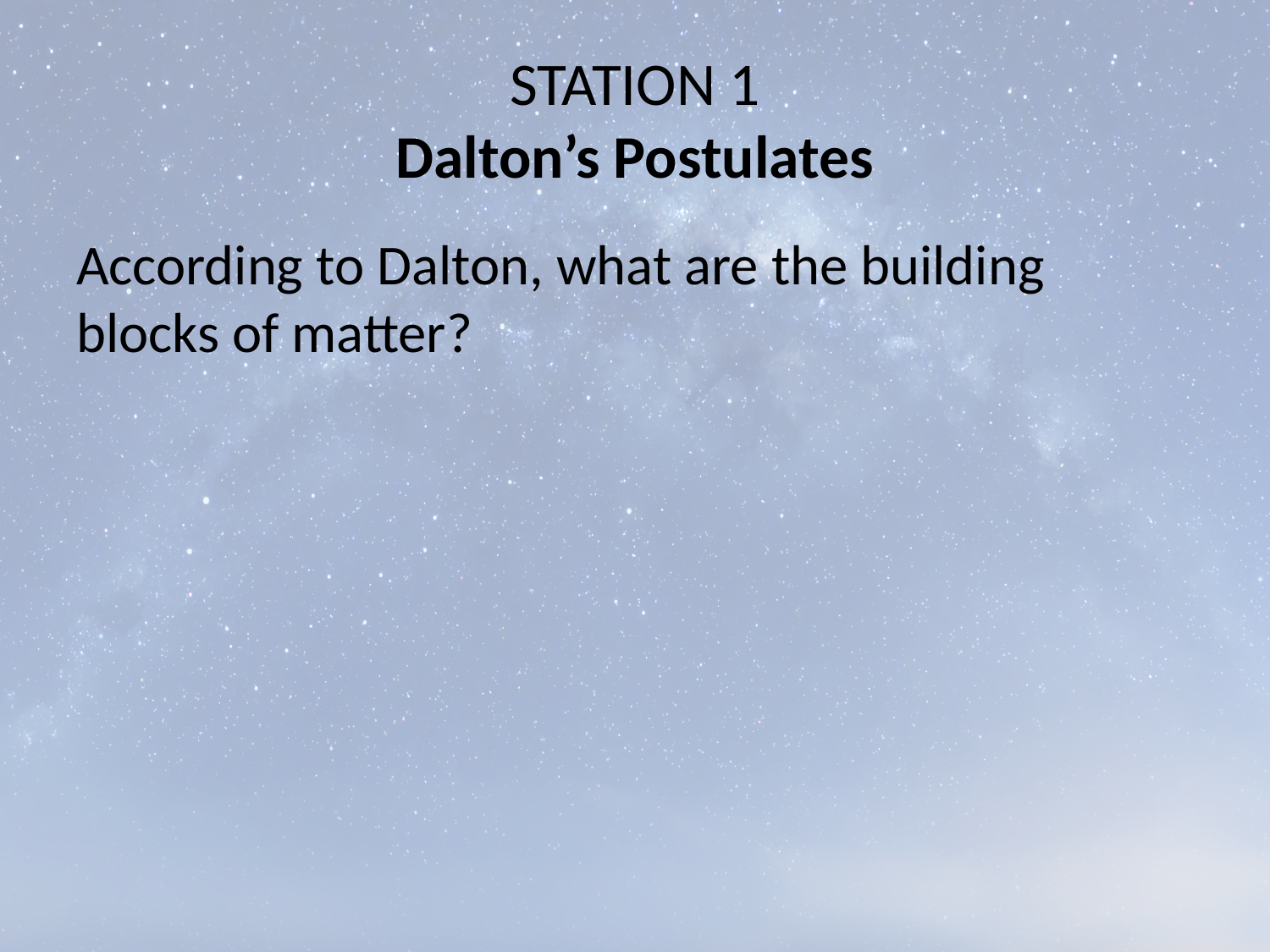

# STATION 1 Dalton’s Postulates
According to Dalton, what are the building blocks of matter?